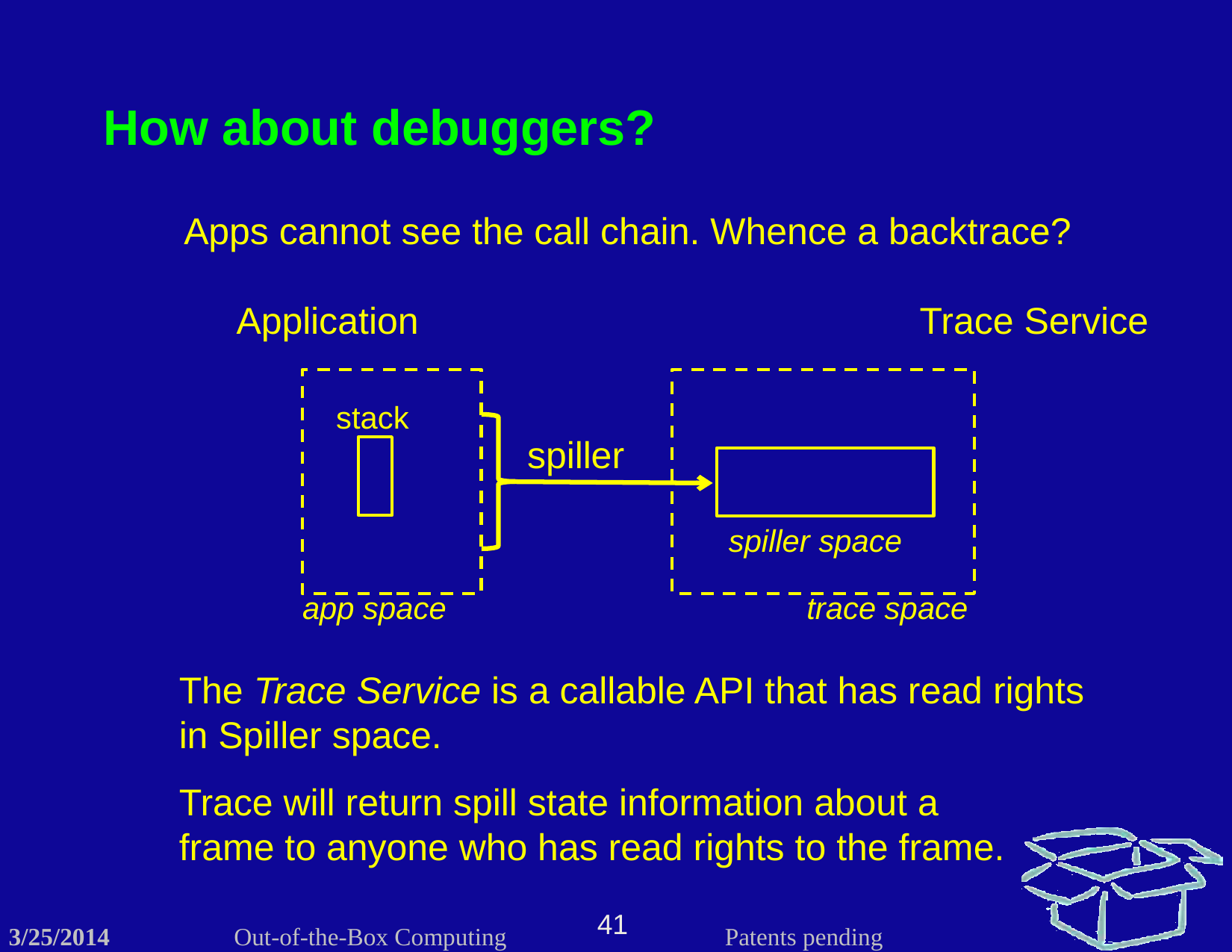

How about debuggers?
Apps cannot see the call chain. Whence a backtrace?
Application
Trace Service

stack

spiller

spiller space
app space
trace space
The Trace Service is a callable API that has read rights in Spiller space.
Trace will return spill state information about a frame to anyone who has read rights to the frame.